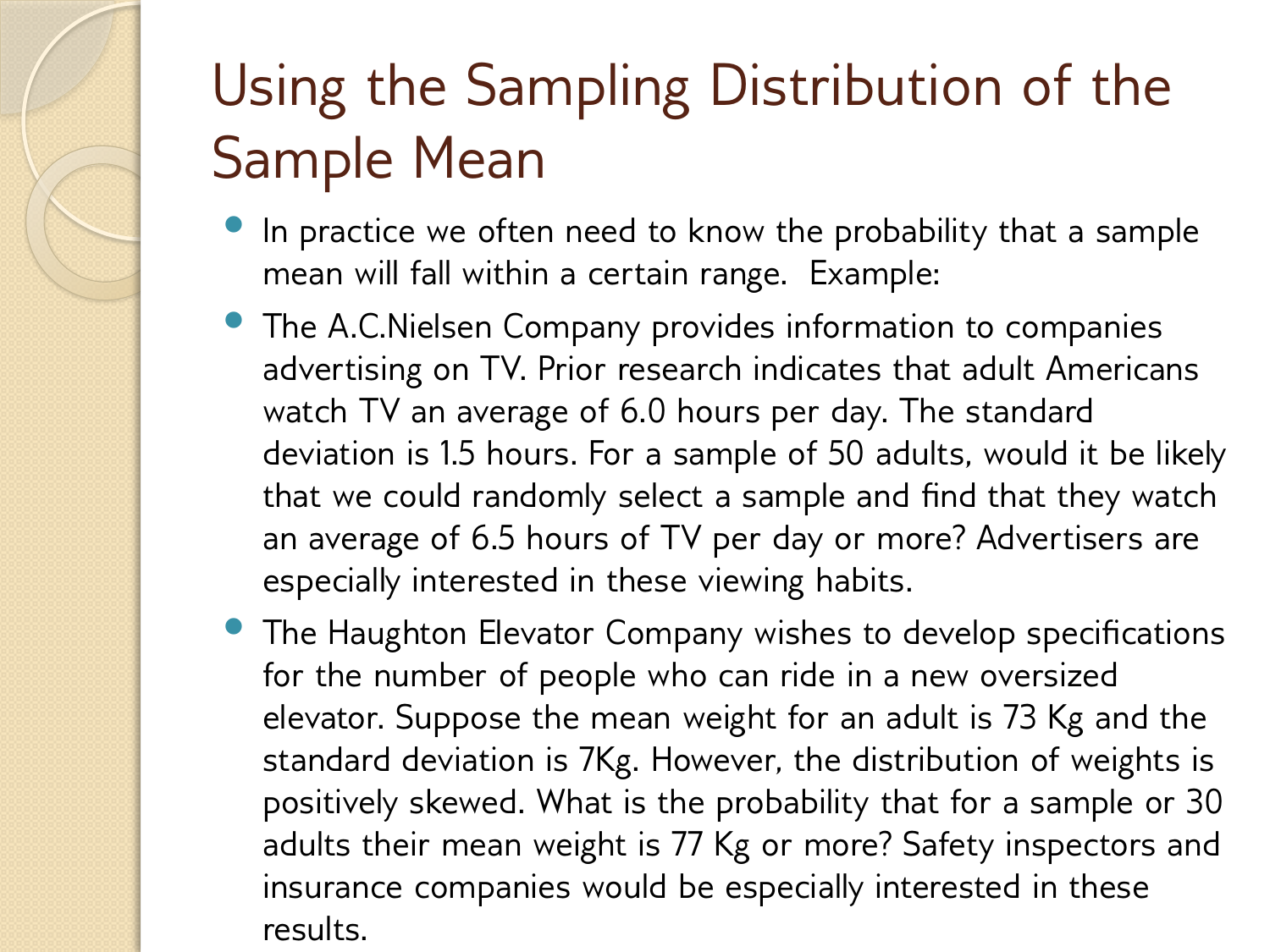

# Using the Sampling Distribution of the Sample Mean
In practice we often need to know the probability that a sample mean will fall within a certain range.  Example:
The A.C.Nielsen Company provides information to companies advertising on TV. Prior research indicates that adult Americans watch TV an average of 6.0 hours per day. The standard deviation is 1.5 hours. For a sample of 50 adults, would it be likely that we could randomly select a sample and find that they watch an average of 6.5 hours of TV per day or more? Advertisers are especially interested in these viewing habits.
The Haughton Elevator Company wishes to develop specifications for the number of people who can ride in a new oversized elevator. Suppose the mean weight for an adult is 73 Kg and the standard deviation is 7Kg. However, the distribution of weights is positively skewed. What is the probability that for a sample or 30 adults their mean weight is 77 Kg or more? Safety inspectors and insurance companies would be especially interested in these results.